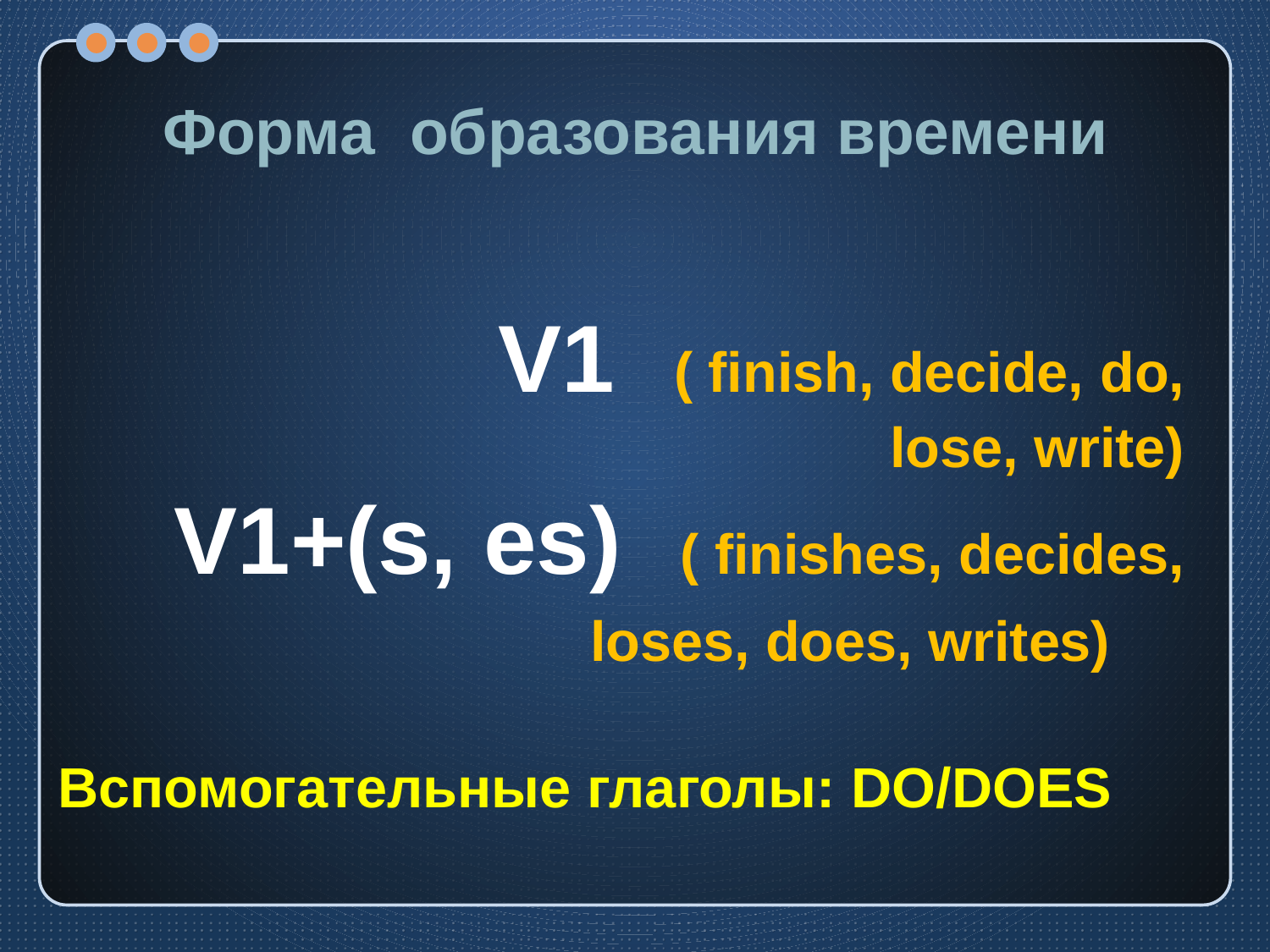

# Форма  образования времени
             V1   ( finish, decide, do, lose, write)
  V1+(s, es)   ( finishes, decides,
                                  loses, does, writes)
Вспомогательные глаголы: DO/DOES